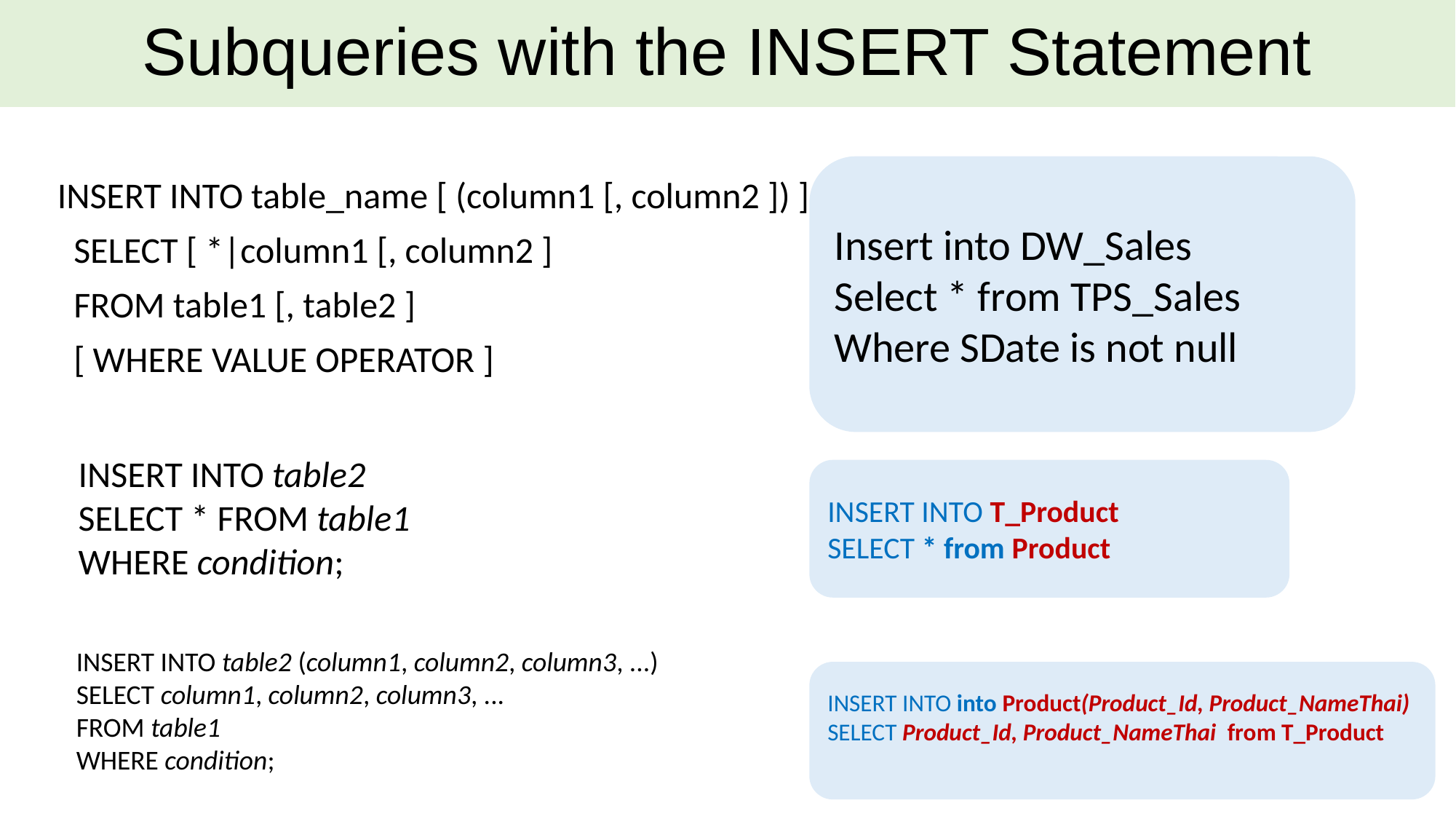

# Subqueries with the INSERT Statement
Insert into DW_Sales
Select * from TPS_Sales
Where SDate is not null
 INSERT INTO table_name [ (column1 [, column2 ]) ]
   SELECT [ *|column1 [, column2 ]
   FROM table1 [, table2 ]
   [ WHERE VALUE OPERATOR ]

INSERT INTO table2
SELECT * FROM table1
WHERE condition;
INSERT INTO T_Product
SELECT * from Product
INSERT INTO table2 (column1, column2, column3, ...)
SELECT column1, column2, column3, ...
FROM table1
WHERE condition;
INSERT INTO into Product(Product_Id, Product_NameThai)
SELECT Product_Id, Product_NameThai  from T_Product